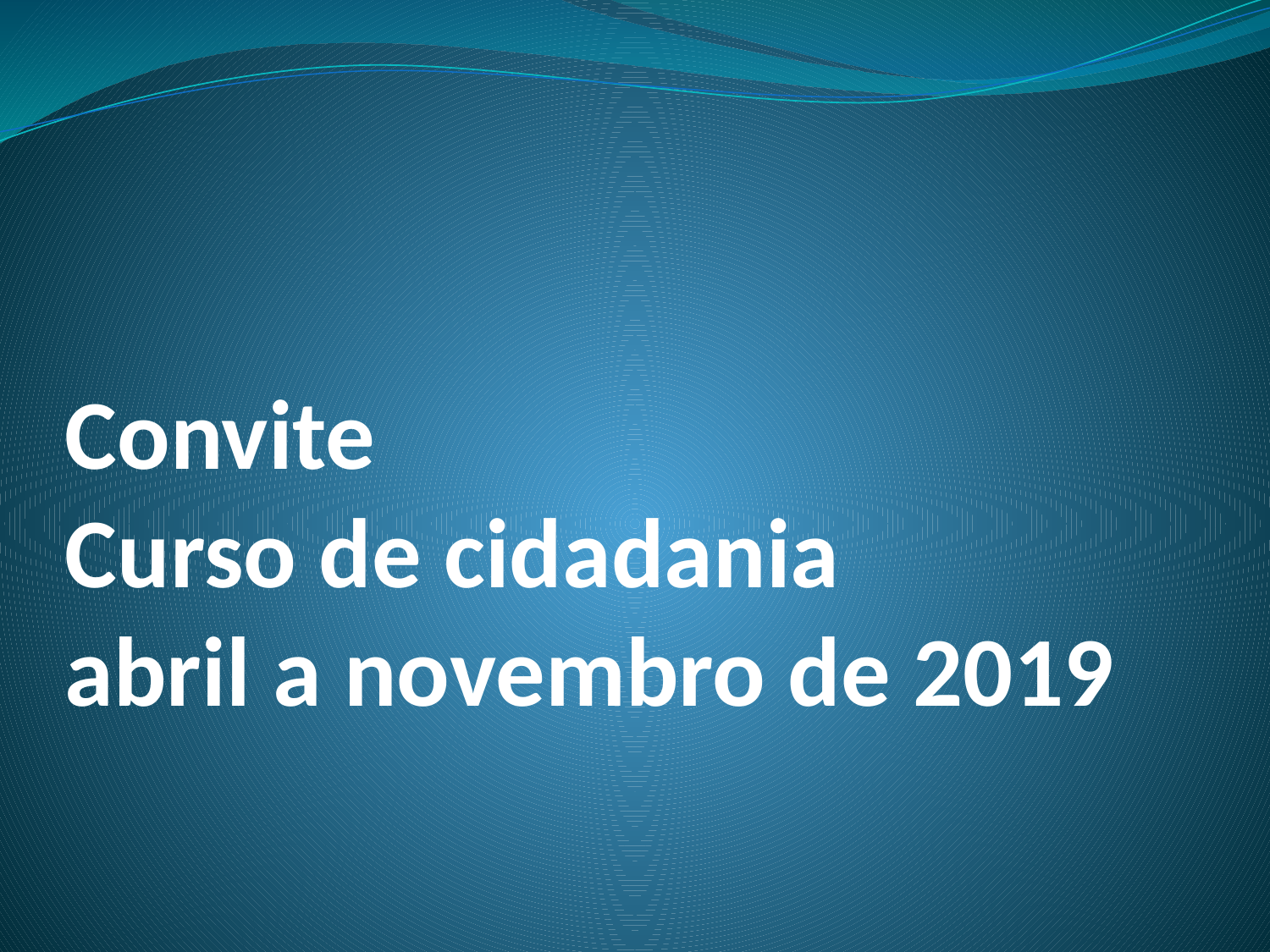

# Convite Curso de cidadania abril a novembro de 2019